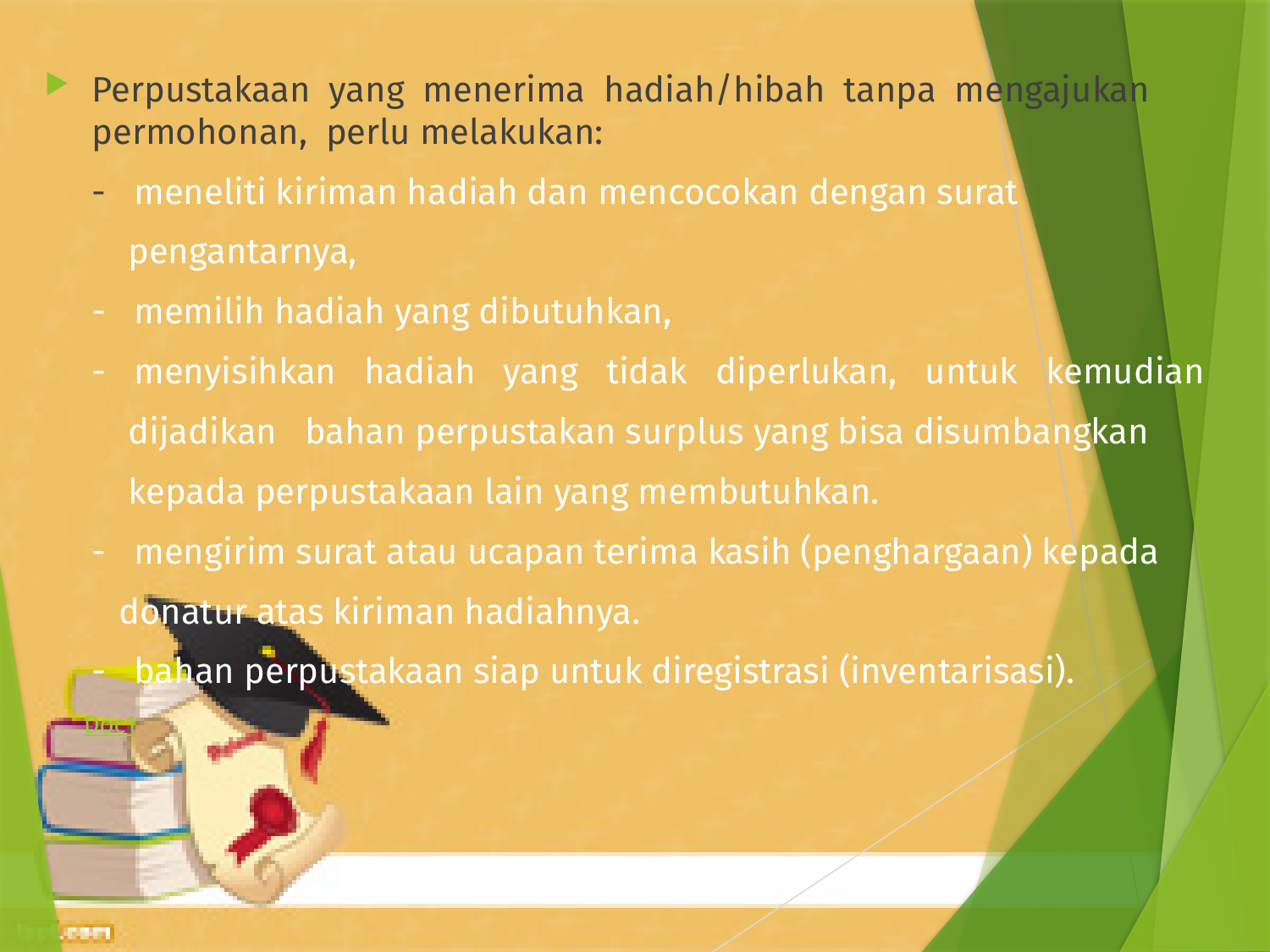

Perpustakaan  yang  menerima  hadiah/hibah  tanpa  mengajukan  permohonan,  perlu melakukan:
	-   meneliti kiriman hadiah dan mencocokan dengan surat
         pengantarnya,
	-   memilih hadiah yang dibutuhkan,
	-   menyisihkan   hadiah   yang   tidak   diperlukan,   untuk   kemudian
         dijadikan   bahan perpustakan surplus yang bisa disumbangkan
         kepada perpustakaan lain yang membutuhkan.
	-   mengirim surat atau ucapan terima kasih (penghargaan) kepada
        donatur atas kiriman hadiahnya.
	-   bahan perpustakaan siap untuk diregistrasi (inventarisasi).
      Doc1